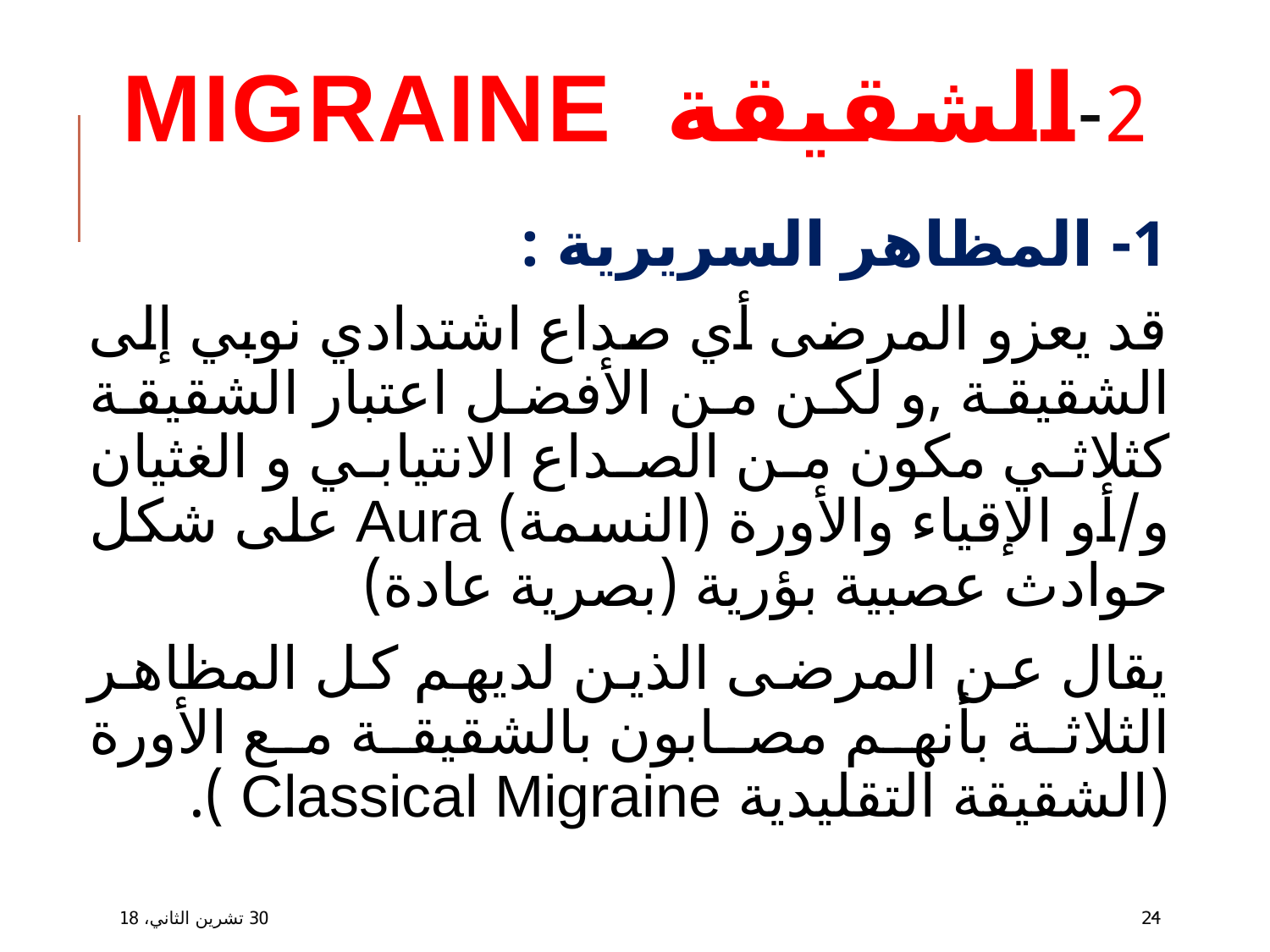

# 2-الشقيقة  Migraine
1- المظاهر السريرية :
قد يعزو المرضى أي صداع اشتدادي نوبي إلى الشقيقة ,و لكن من الأفضل اعتبار الشقيقة كثلاثي مكون من الصداع الانتيابي و الغثيان و/أو الإقياء والأورة (النسمة) Aura على شكل حوادث عصبية بؤرية (بصرية عادة)
يقال عن المرضى الذين لديهم كل المظاهر الثلاثة بأنهم مصابون بالشقيقة مع الأورة (الشقيقة التقليدية Classical Migraine ).

30 تشرين الثاني، 18
24